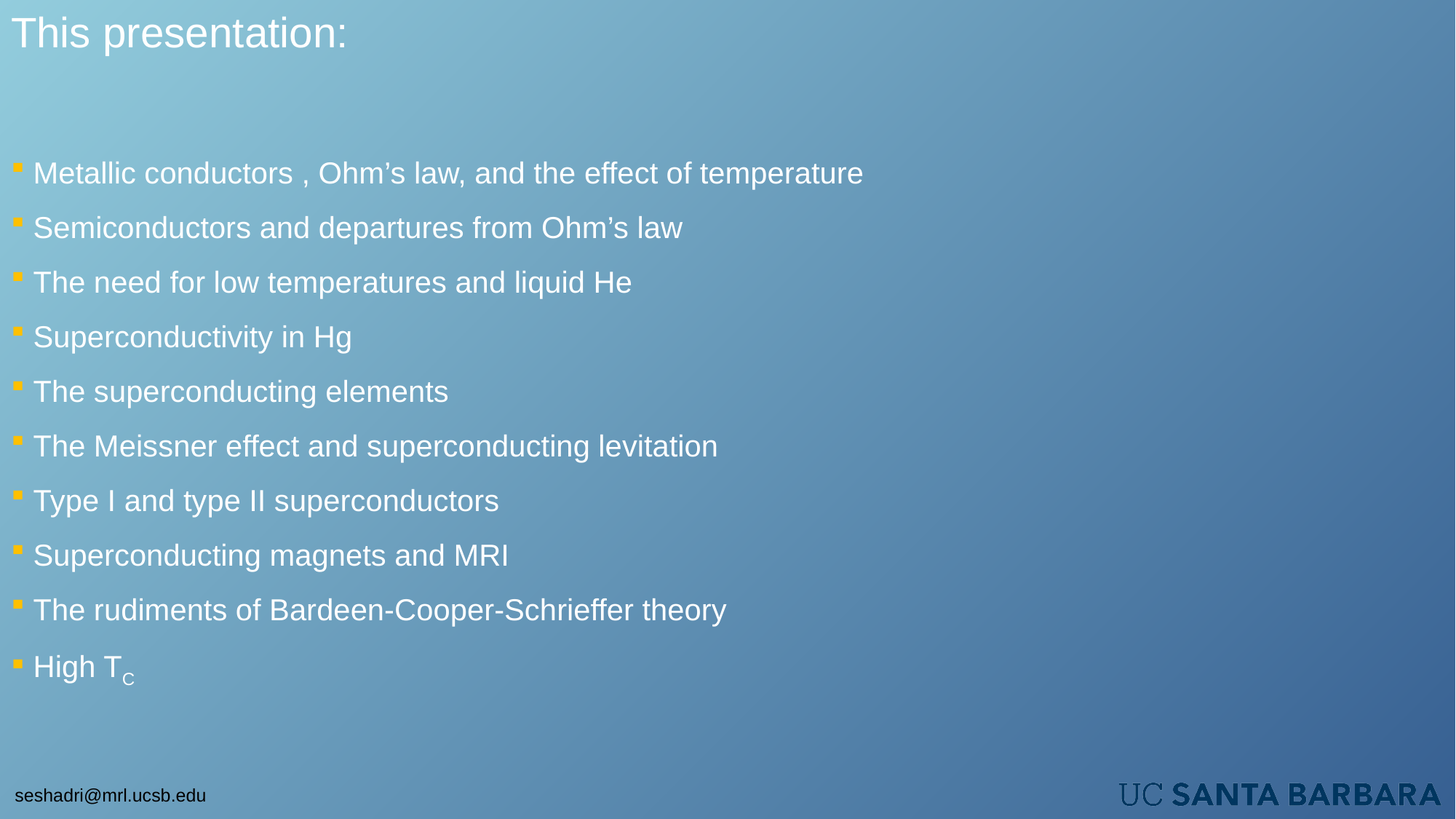

This presentation:
 Metallic conductors , Ohm’s law, and the effect of temperature
 Semiconductors and departures from Ohm’s law
 The need for low temperatures and liquid He
 Superconductivity in Hg
 The superconducting elements
 The Meissner effect and superconducting levitation
 Type I and type II superconductors
 Superconducting magnets and MRI
 The rudiments of Bardeen-Cooper-Schrieffer theory
 High TC